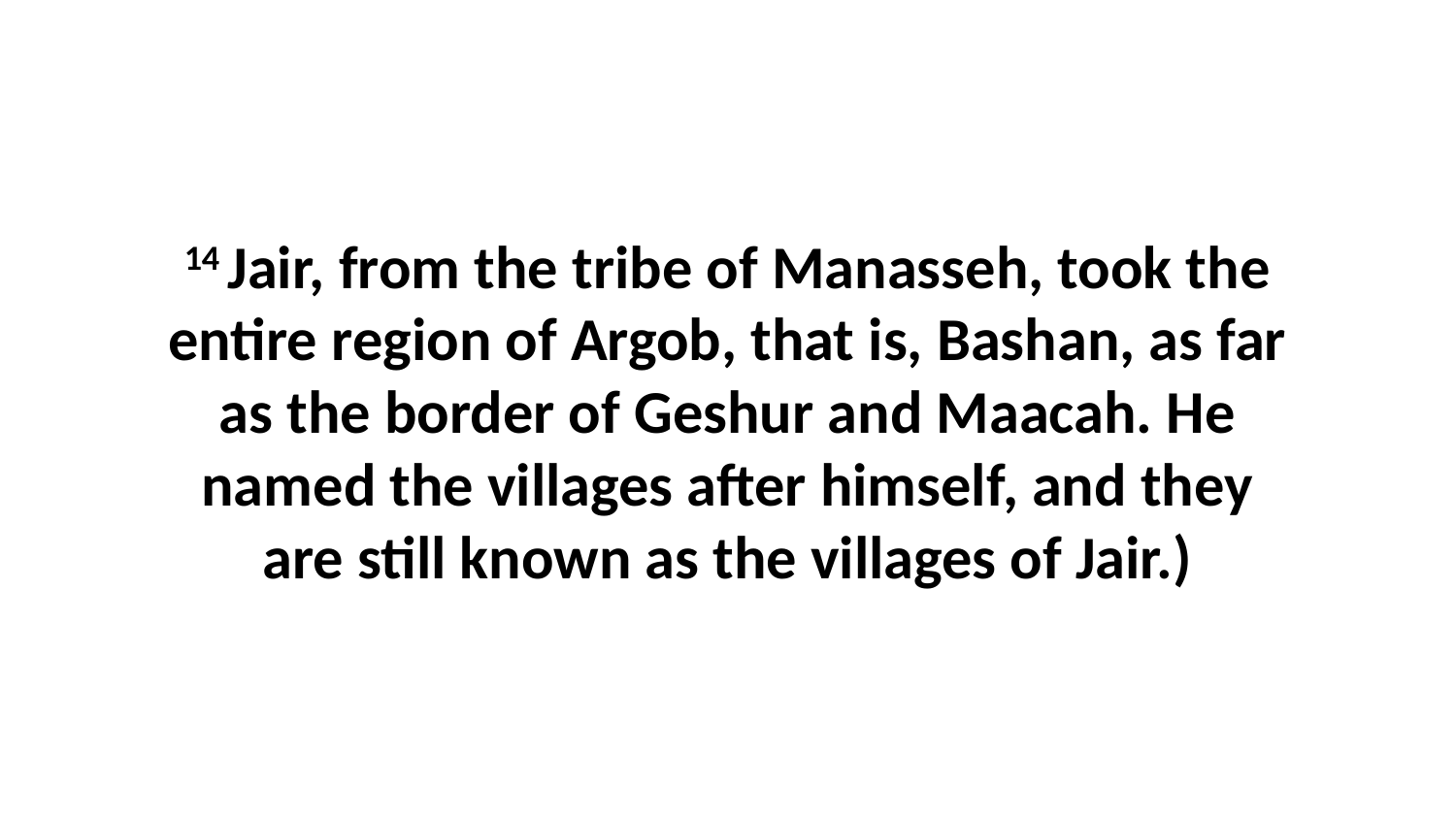

14 Jair, from the tribe of Manasseh, took the entire region of Argob, that is, Bashan, as far as the border of Geshur and Maacah. He named the villages after himself, and they are still known as the villages of Jair.)